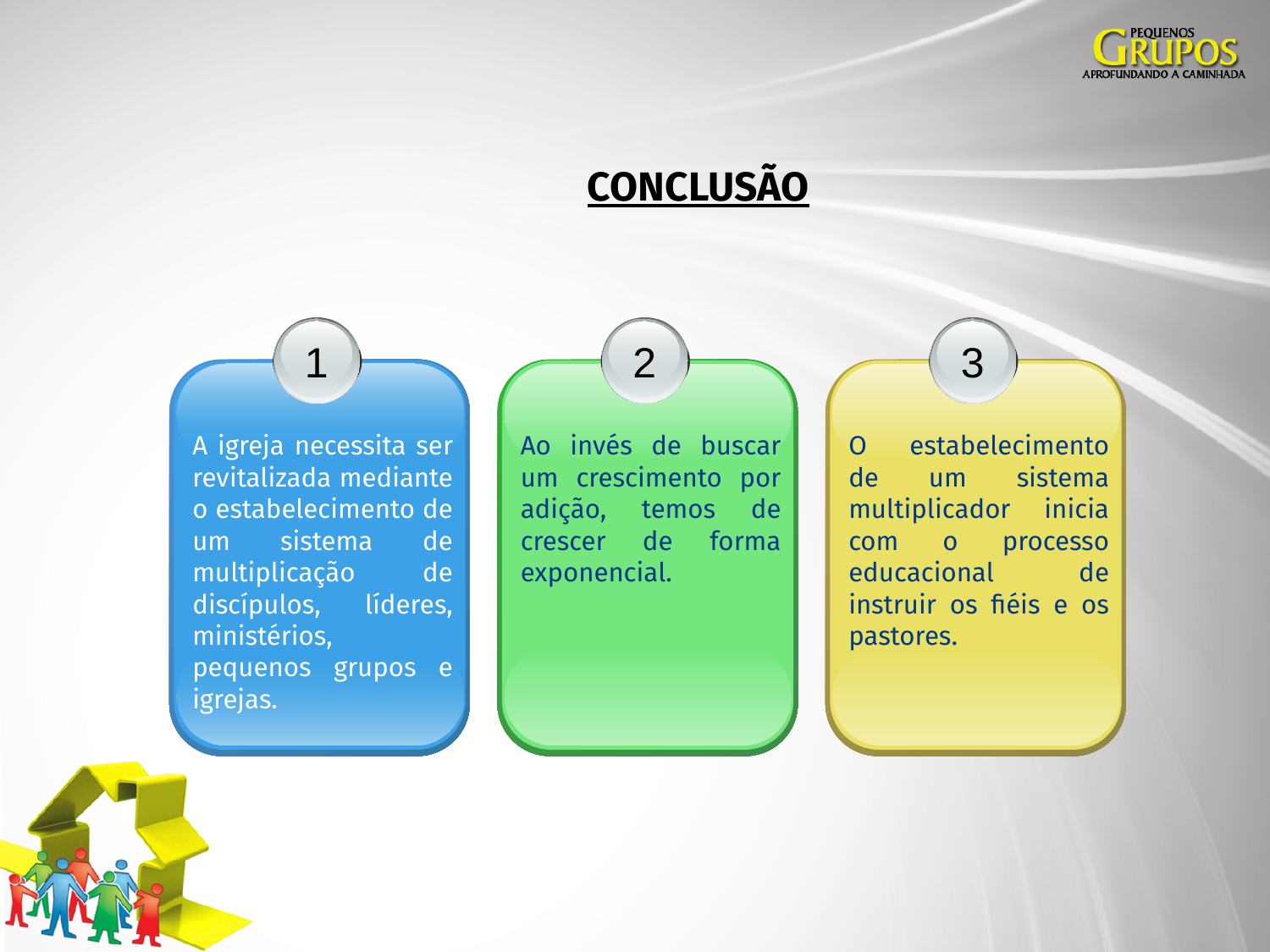

# CONCLUSÃO

2

Ao invés de buscar um crescimento por adição, temos de crescer de forma exponencial.

1

A igreja necessita ser revitalizada mediante o estabelecimento de um sistema de multiplicação de discípulos, líderes, ministérios, pequenos grupos e igrejas.

3

O estabelecimento de um sistema multiplicador inicia com o processo educacional de instruir os fiéis e os pastores.